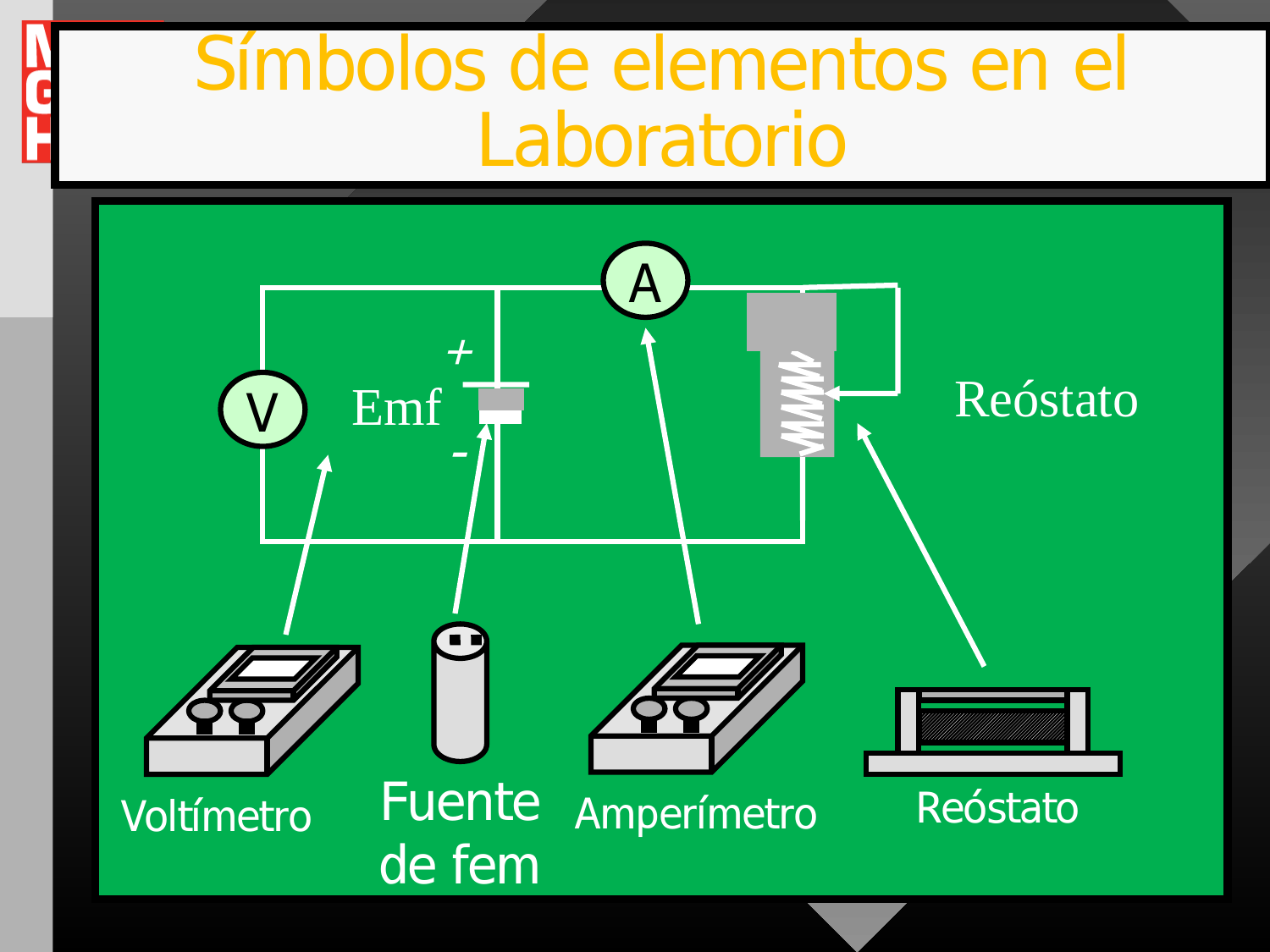

# Símbolos de elementos en el Laboratorio

A

Reóstato

+
Emf

-

V

Fuente de fem

Amperímetro

Voltímetro

Reóstato